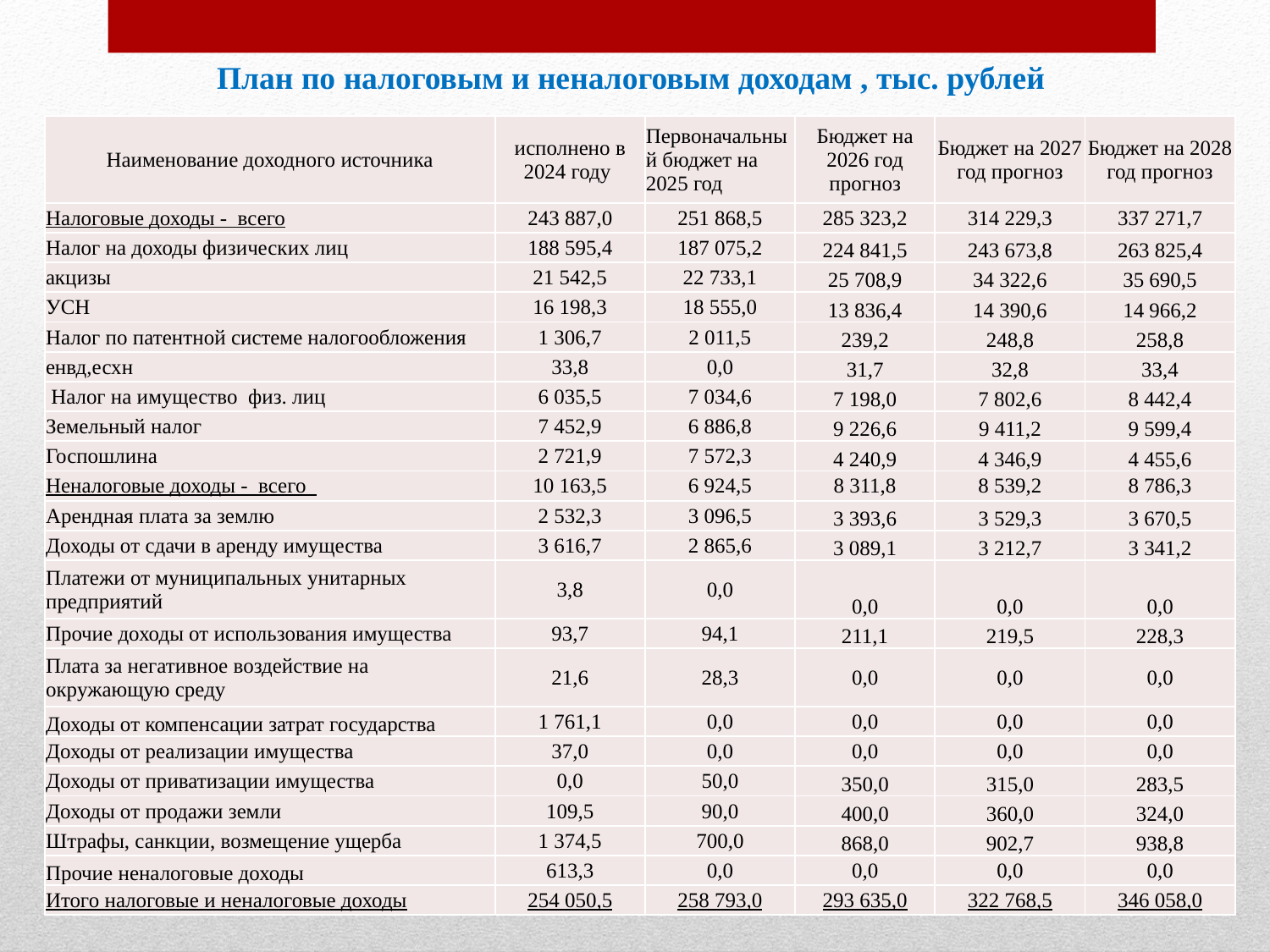

План по налоговым и неналоговым доходам , тыс. рублей
| Наименование доходного источника | исполнено в 2024 году | Первоначальный бюджет на 2025 год | Бюджет на 2026 год прогноз | Бюджет на 2027 год прогноз | Бюджет на 2028 год прогноз |
| --- | --- | --- | --- | --- | --- |
| Налоговые доходы - всего | 243 887,0 | 251 868,5 | 285 323,2 | 314 229,3 | 337 271,7 |
| Налог на доходы физических лиц | 188 595,4 | 187 075,2 | 224 841,5 | 243 673,8 | 263 825,4 |
| акцизы | 21 542,5 | 22 733,1 | 25 708,9 | 34 322,6 | 35 690,5 |
| УСН | 16 198,3 | 18 555,0 | 13 836,4 | 14 390,6 | 14 966,2 |
| Налог по патентной системе налогообложения | 1 306,7 | 2 011,5 | 239,2 | 248,8 | 258,8 |
| енвд,есхн | 33,8 | 0,0 | 31,7 | 32,8 | 33,4 |
| Налог на имущество физ. лиц | 6 035,5 | 7 034,6 | 7 198,0 | 7 802,6 | 8 442,4 |
| Земельный налог | 7 452,9 | 6 886,8 | 9 226,6 | 9 411,2 | 9 599,4 |
| Госпошлина | 2 721,9 | 7 572,3 | 4 240,9 | 4 346,9 | 4 455,6 |
| Неналоговые доходы - всего | 10 163,5 | 6 924,5 | 8 311,8 | 8 539,2 | 8 786,3 |
| Арендная плата за землю | 2 532,3 | 3 096,5 | 3 393,6 | 3 529,3 | 3 670,5 |
| Доходы от сдачи в аренду имущества | 3 616,7 | 2 865,6 | 3 089,1 | 3 212,7 | 3 341,2 |
| Платежи от муниципальных унитарных предприятий | 3,8 | 0,0 | 0,0 | 0,0 | 0,0 |
| Прочие доходы от использования имущества | 93,7 | 94,1 | 211,1 | 219,5 | 228,3 |
| Плата за негативное воздействие на окружающую среду | 21,6 | 28,3 | 0,0 | 0,0 | 0,0 |
| Доходы от компенсации затрат государства | 1 761,1 | 0,0 | 0,0 | 0,0 | 0,0 |
| Доходы от реализации имущества | 37,0 | 0,0 | 0,0 | 0,0 | 0,0 |
| Доходы от приватизации имущества | 0,0 | 50,0 | 350,0 | 315,0 | 283,5 |
| Доходы от продажи земли | 109,5 | 90,0 | 400,0 | 360,0 | 324,0 |
| Штрафы, санкции, возмещение ущерба | 1 374,5 | 700,0 | 868,0 | 902,7 | 938,8 |
| Прочие неналоговые доходы | 613,3 | 0,0 | 0,0 | 0,0 | 0,0 |
| Итого налоговые и неналоговые доходы | 254 050,5 | 258 793,0 | 293 635,0 | 322 768,5 | 346 058,0 |